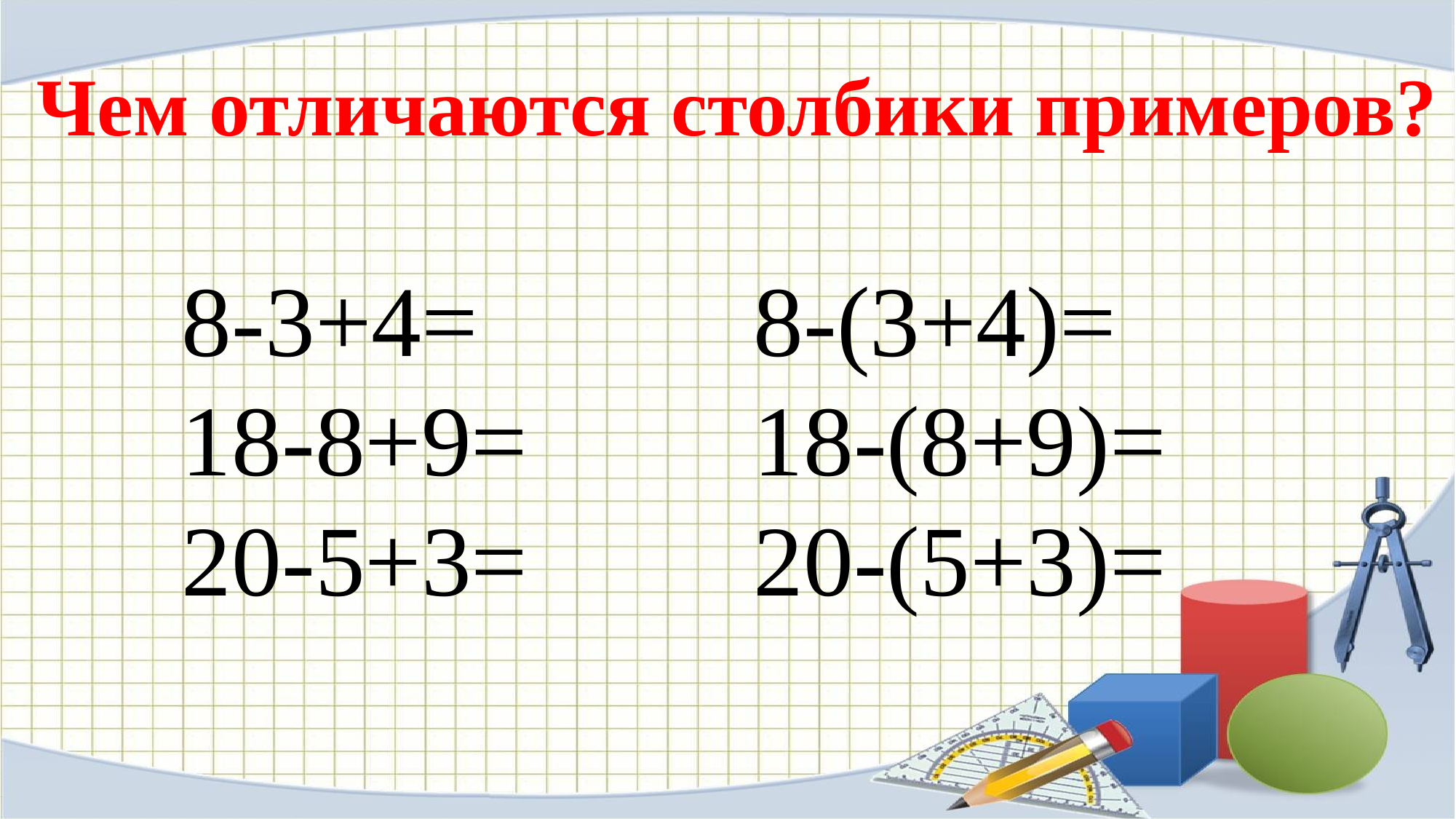

Чем отличаются столбики примеров?
8-3+4=           8-(3+4)=       18-8+9=         18-(8+9)=
20-5+3=         20-(5+3)=